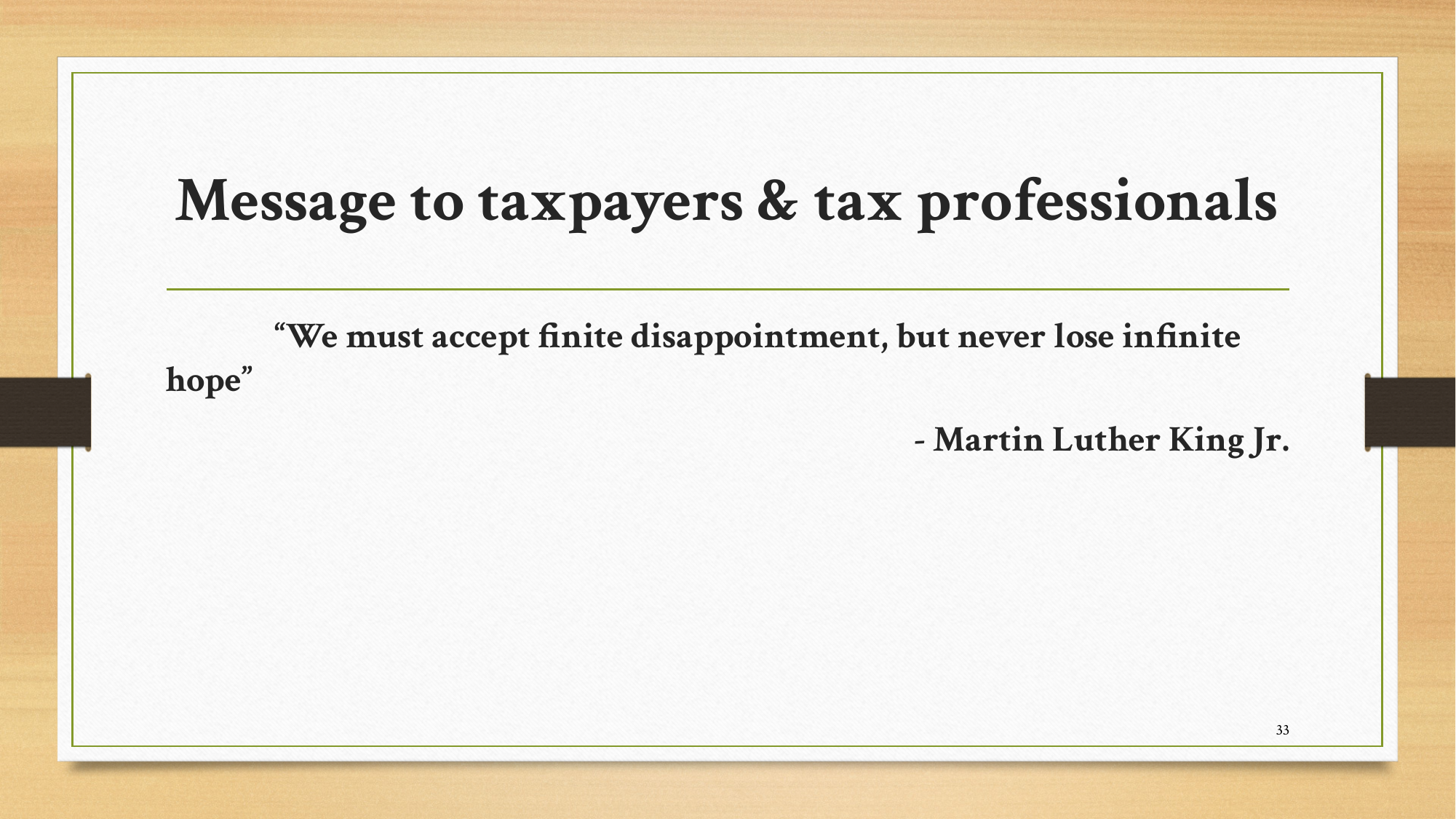

# Message to taxpayers & tax professionals
	“We must accept finite disappointment, but never lose infinite hope”
				- Martin Luther King Jr.
33